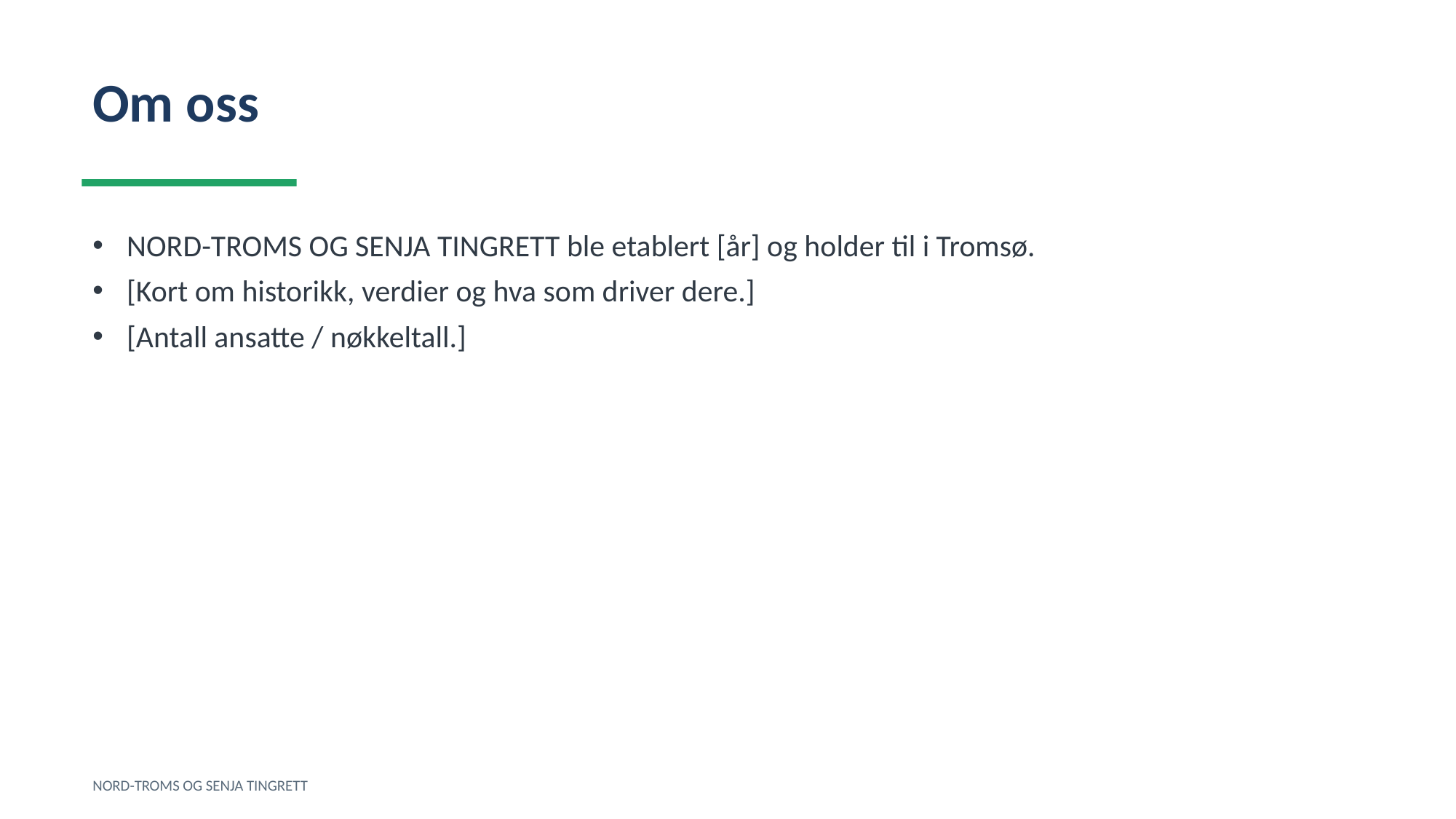

Om oss

NORD-TROMS OG SENJA TINGRETT ble etablert [år] og holder til i Tromsø.
[Kort om historikk, verdier og hva som driver dere.]
[Antall ansatte / nøkkeltall.]
NORD-TROMS OG SENJA TINGRETT